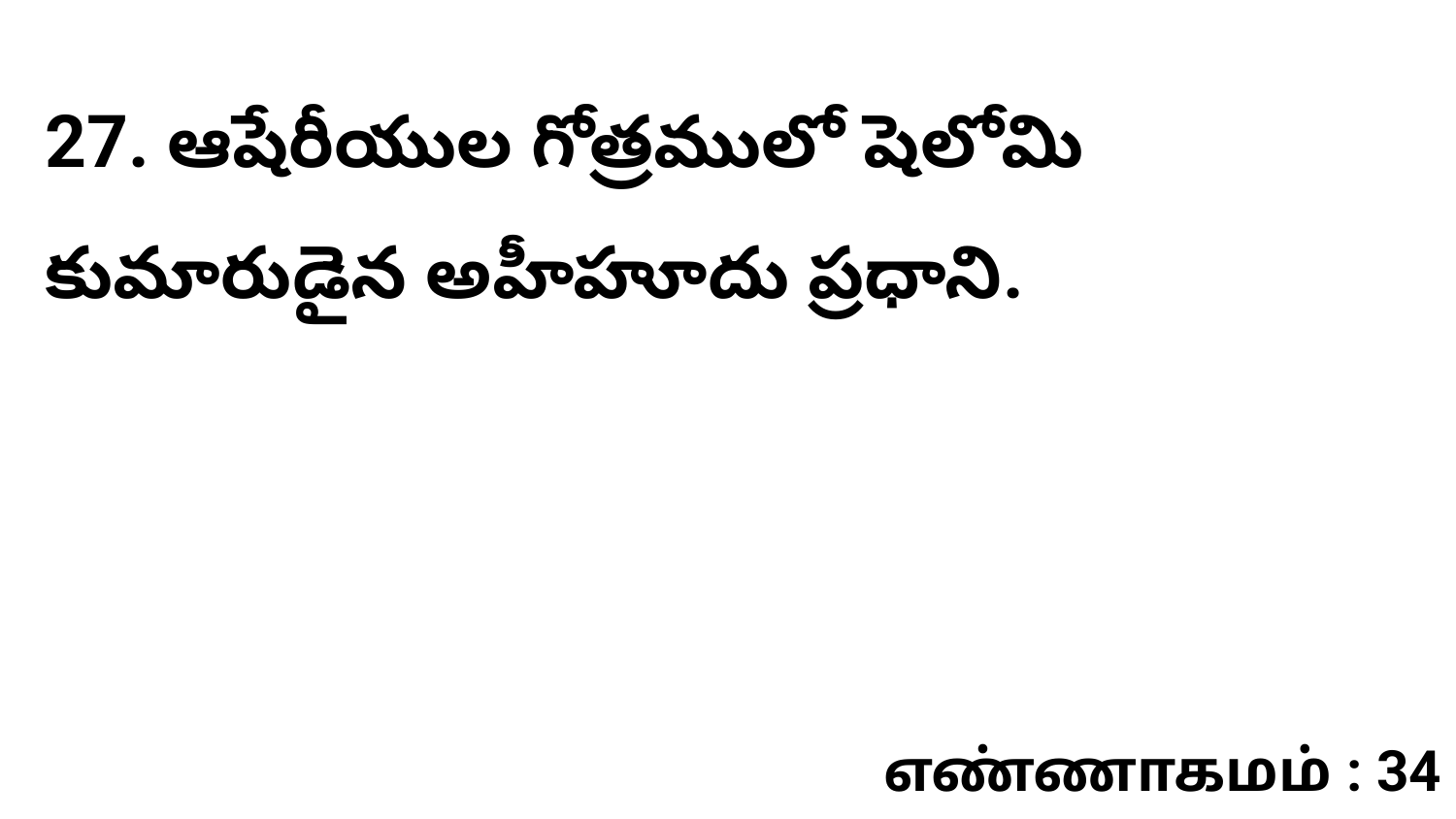

27. ఆషేరీయుల గోత్రములో షెలోమి కుమారుడైన అహీహూదు ప్రధాని.
எண்ணாகமம் : 34